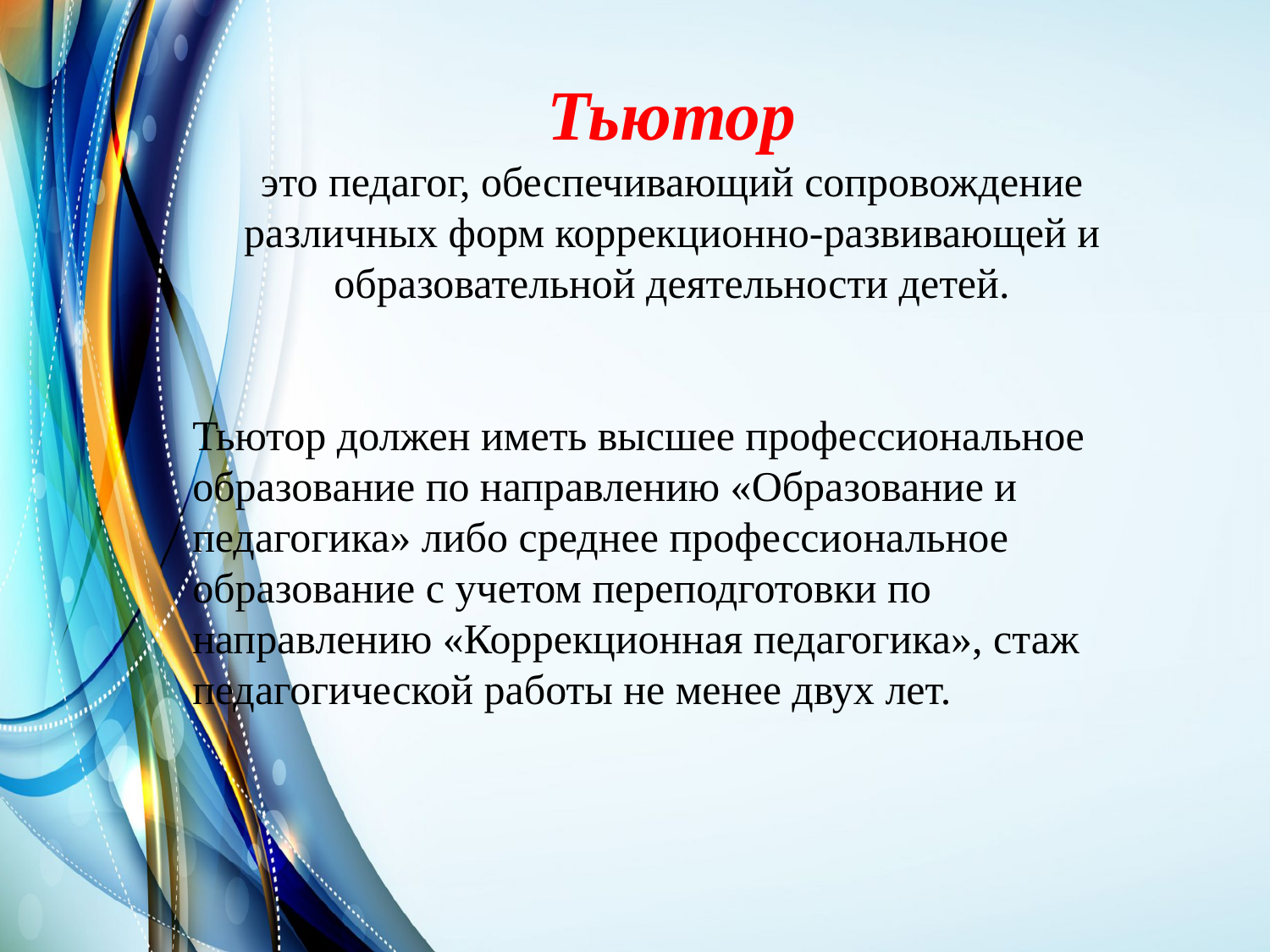

Тьютор
это педагог, обеспечивающий сопровождение различных форм коррекционно-развивающей и образовательной деятельности детей.

Тьютор должен иметь высшее профессиональное образование по направлению «Образование и педагогика» либо среднее профессиональное образование с учетом переподготовки по направлению «Коррекционная педагогика», стаж педагогической работы не менее двух лет.